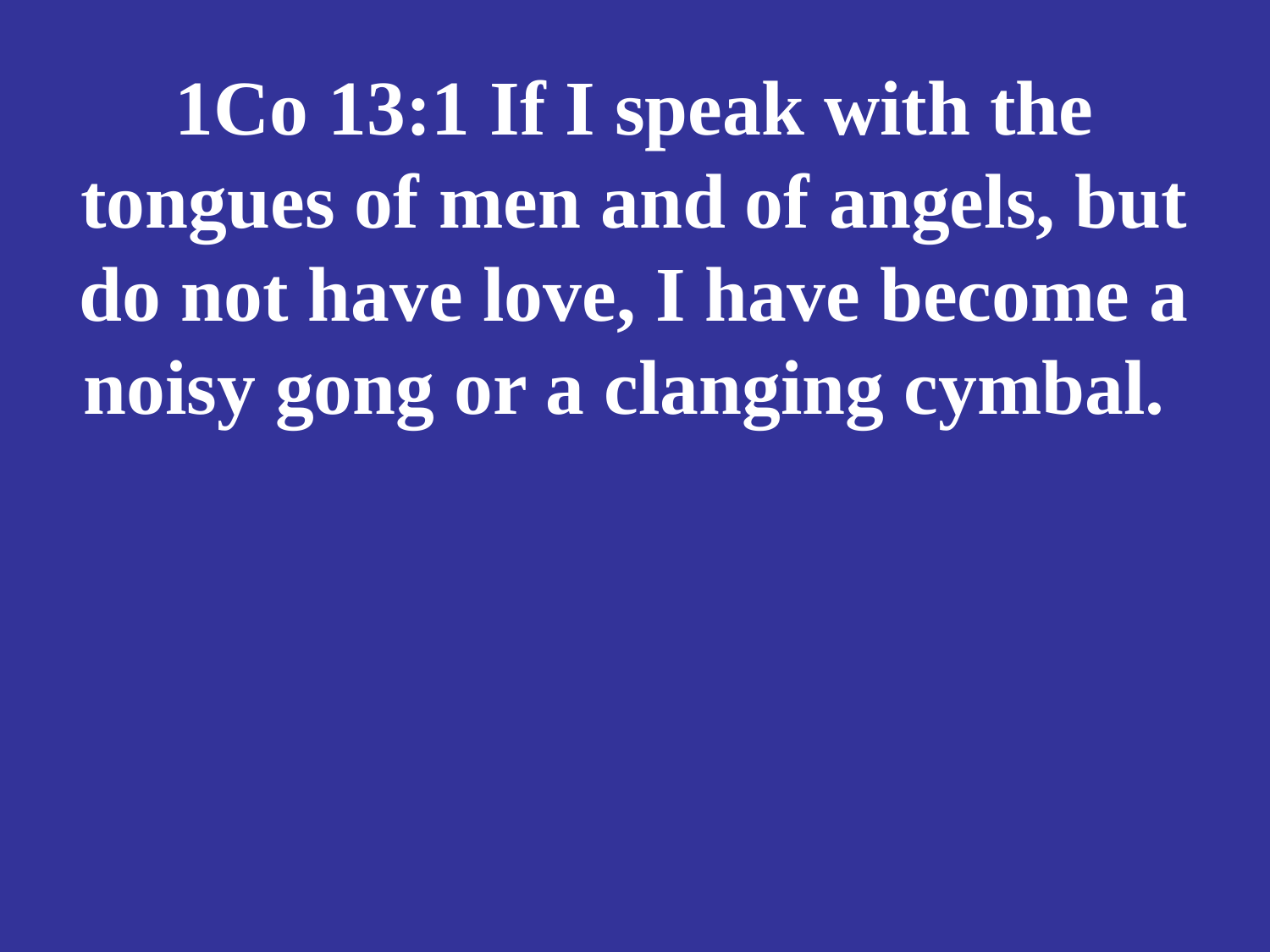

# 1Co 13:1 If I speak with the tongues of men and of angels, but do not have love, I have become a noisy gong or a clanging cymbal.